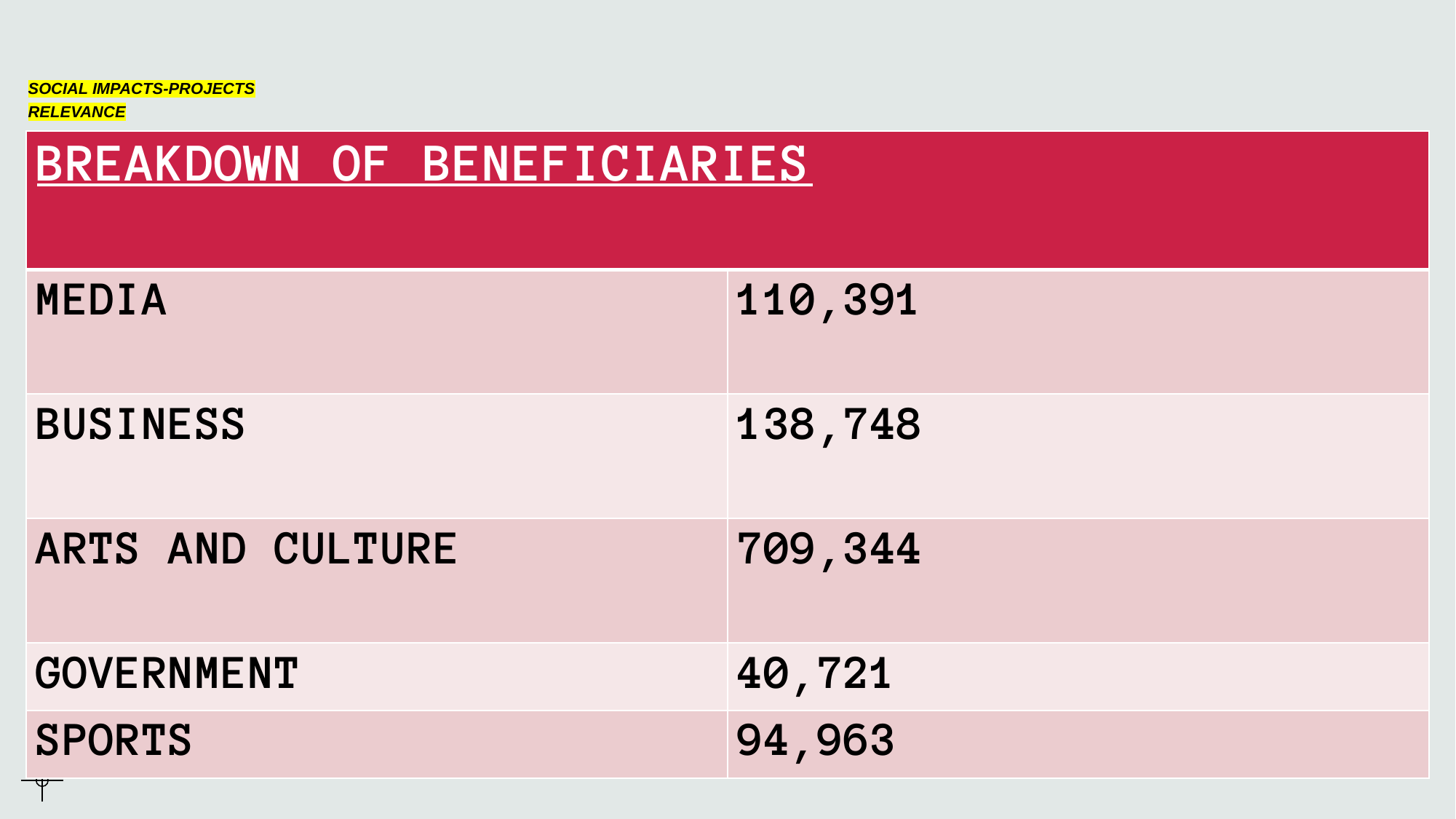

# SOCIAL IMPACTS-PROJECTS RELEVANCE
| BREAKDOWN OF BENEFICIARIES |  |
| --- | --- |
| MEDIA | 110,391 |
| BUSINESS | 138,748 |
| ARTS AND CULTURE | 709,344 |
| GOVERNMENT | 40,721 |
| SPORTS | 94,963 |